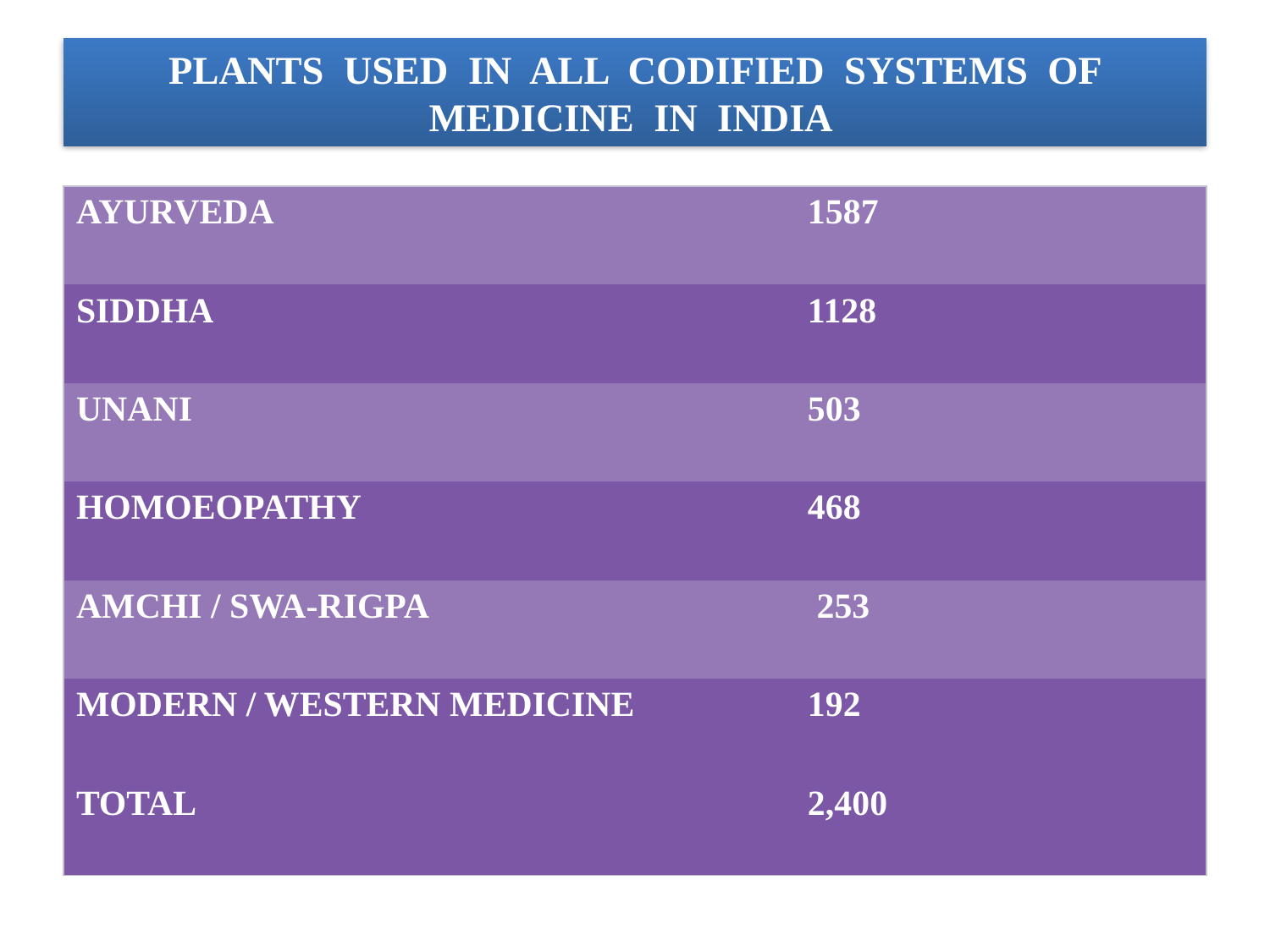

# PLANTS  USED  IN  ALL  CODIFIED  SYSTEMS  OF MEDICINE  IN  INDIA
| AYURVEDA | 1587 |
| --- | --- |
| SIDDHA | 1128 |
| UNANI | 503 |
| HOMOEOPATHY | 468 |
| AMCHI / SWA-RIGPA | 253 |
| MODERN / WESTERN MEDICINE | 192 |
| TOTAL | 2,400 |